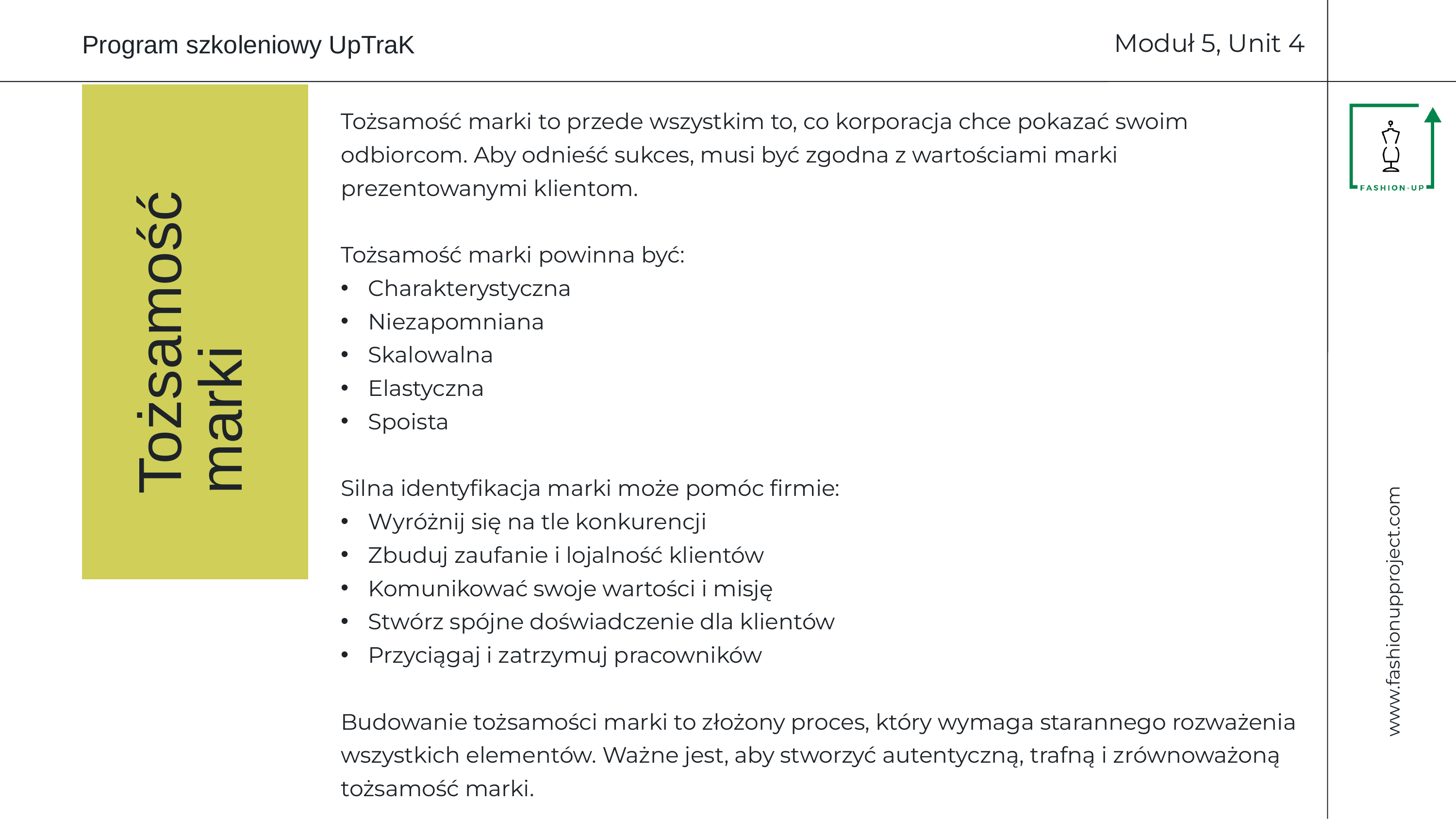

Moduł 5, Unit 4

Program szkoleniowy UpTraK

Tożsamość marki to przede wszystkim to, co korporacja chce pokazać swoim odbiorcom. Aby odnieść sukces, musi być zgodna z wartościami marki prezentowanymi klientom.

Tożsamość marki powinna być:
Charakterystyczna
Niezapomniana
Skalowalna
Elastyczna
Spoista

Silna identyfikacja marki może pomóc firmie:
Wyróżnij się na tle konkurencji
Zbuduj zaufanie i lojalność klientów
Komunikować swoje wartości i misję
Stwórz spójne doświadczenie dla klientów
Przyciągaj i zatrzymuj pracowników

Budowanie tożsamości marki to złożony proces, który wymaga starannego rozważenia wszystkich elementów. Ważne jest, aby stworzyć autentyczną, trafną i zrównoważoną tożsamość marki.
Tożsamość marki
www.fashionupproject.com